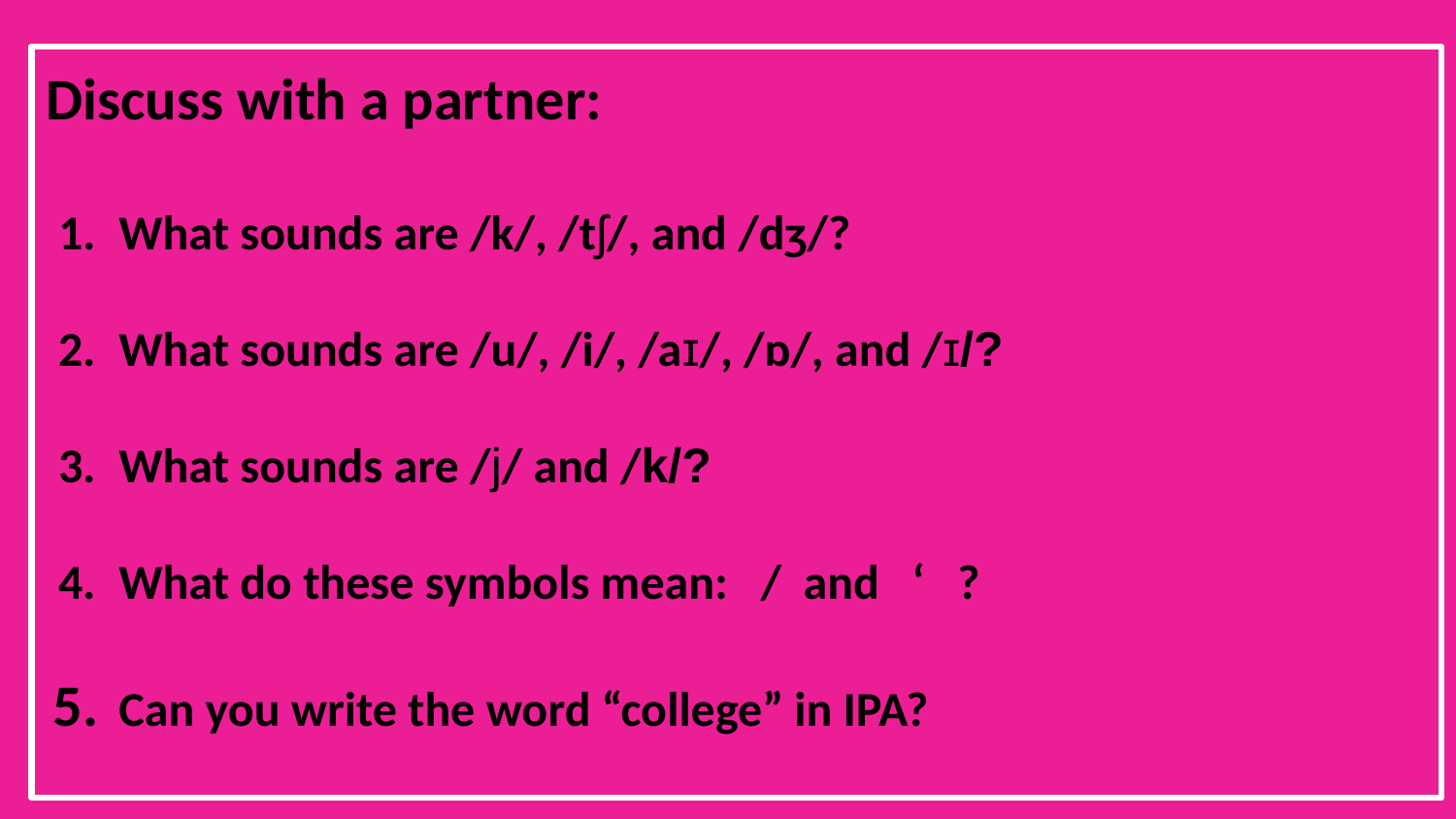

Discuss with a partner:

What sounds are /k/, /tʃ/, and /dʒ/?
What sounds are /u/, /i/, /aɪ/, /ɒ/, and /ɪ/?
What sounds are /j/ and /k/?
What do these symbols mean:   /  and   ‘   ?
Can you write the word “college” in IPA?